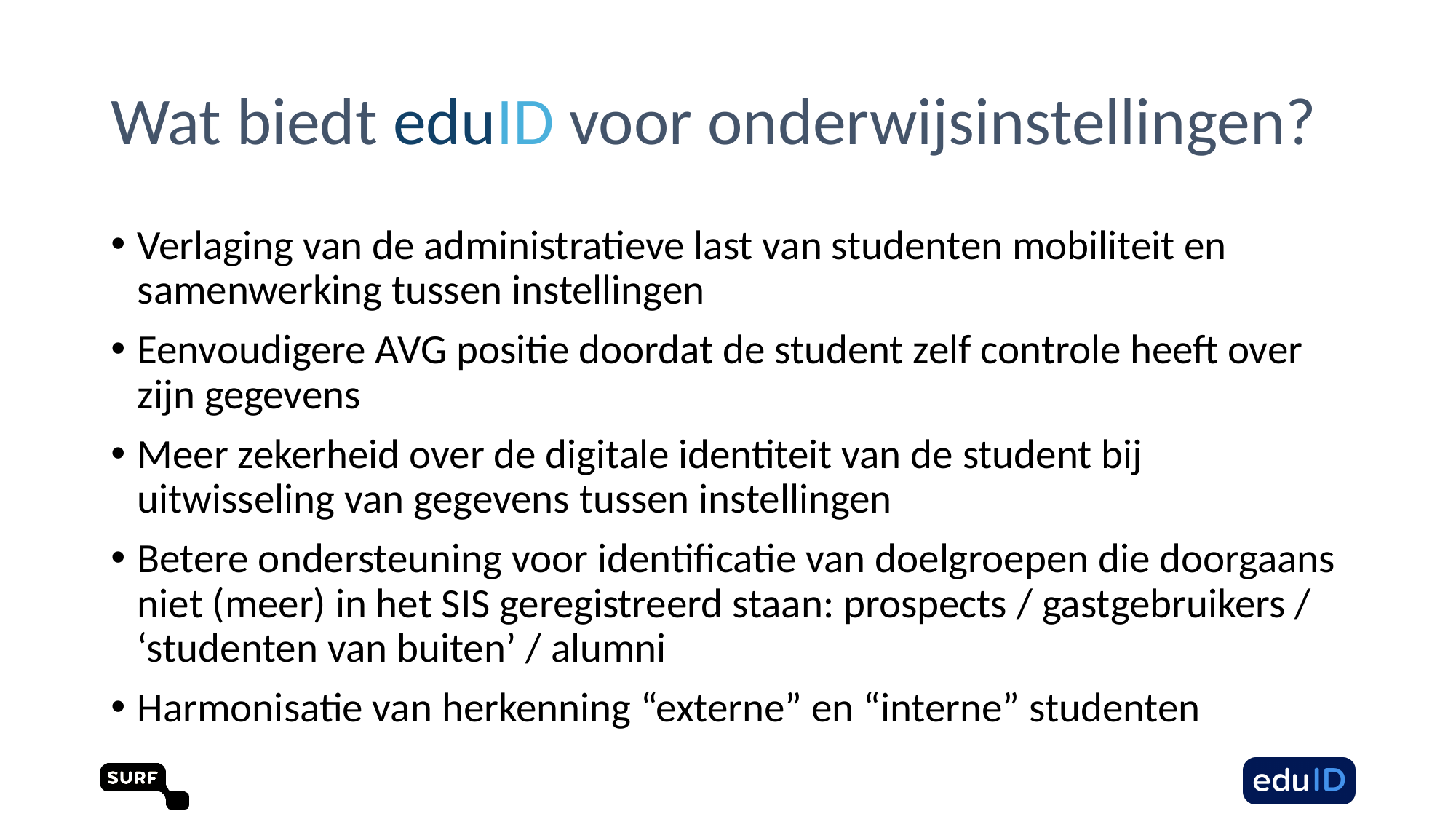

Wat biedt eduID voor onderwijsinstellingen?
Verlaging van de administratieve last van studenten mobiliteit en samenwerking tussen instellingen
Eenvoudigere AVG positie doordat de student zelf controle heeft over zijn gegevens
Meer zekerheid over de digitale identiteit van de student bij uitwisseling van gegevens tussen instellingen
Betere ondersteuning voor identificatie van doelgroepen die doorgaans niet (meer) in het SIS geregistreerd staan: prospects / gastgebruikers / ‘studenten van buiten’ / alumni
Harmonisatie van herkenning “externe” en “interne” studenten